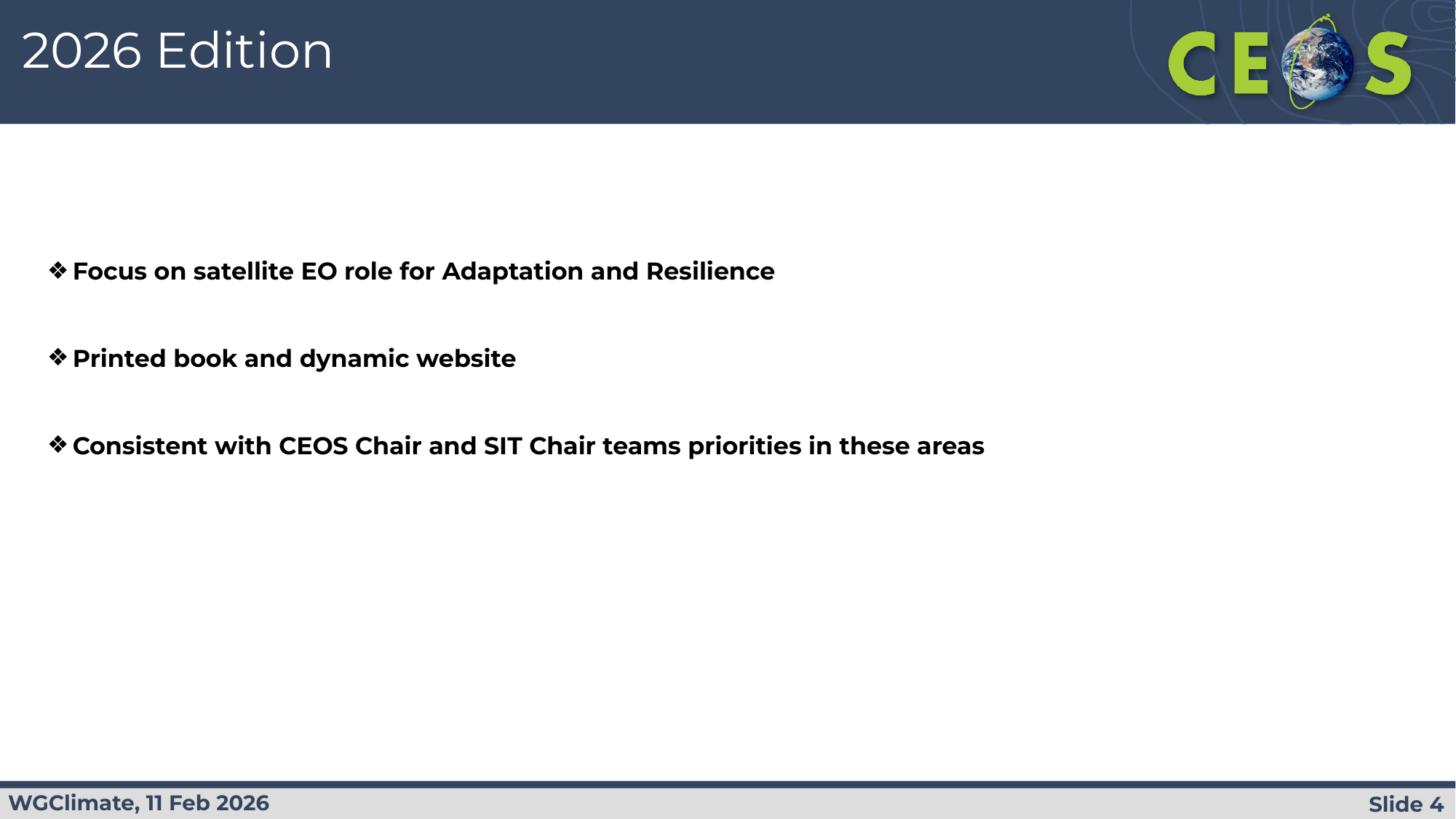

2026 Edition
Focus on satellite EO role for Adaptation and Resilience

Printed book and dynamic website

Consistent with CEOS Chair and SIT Chair teams priorities in these areas